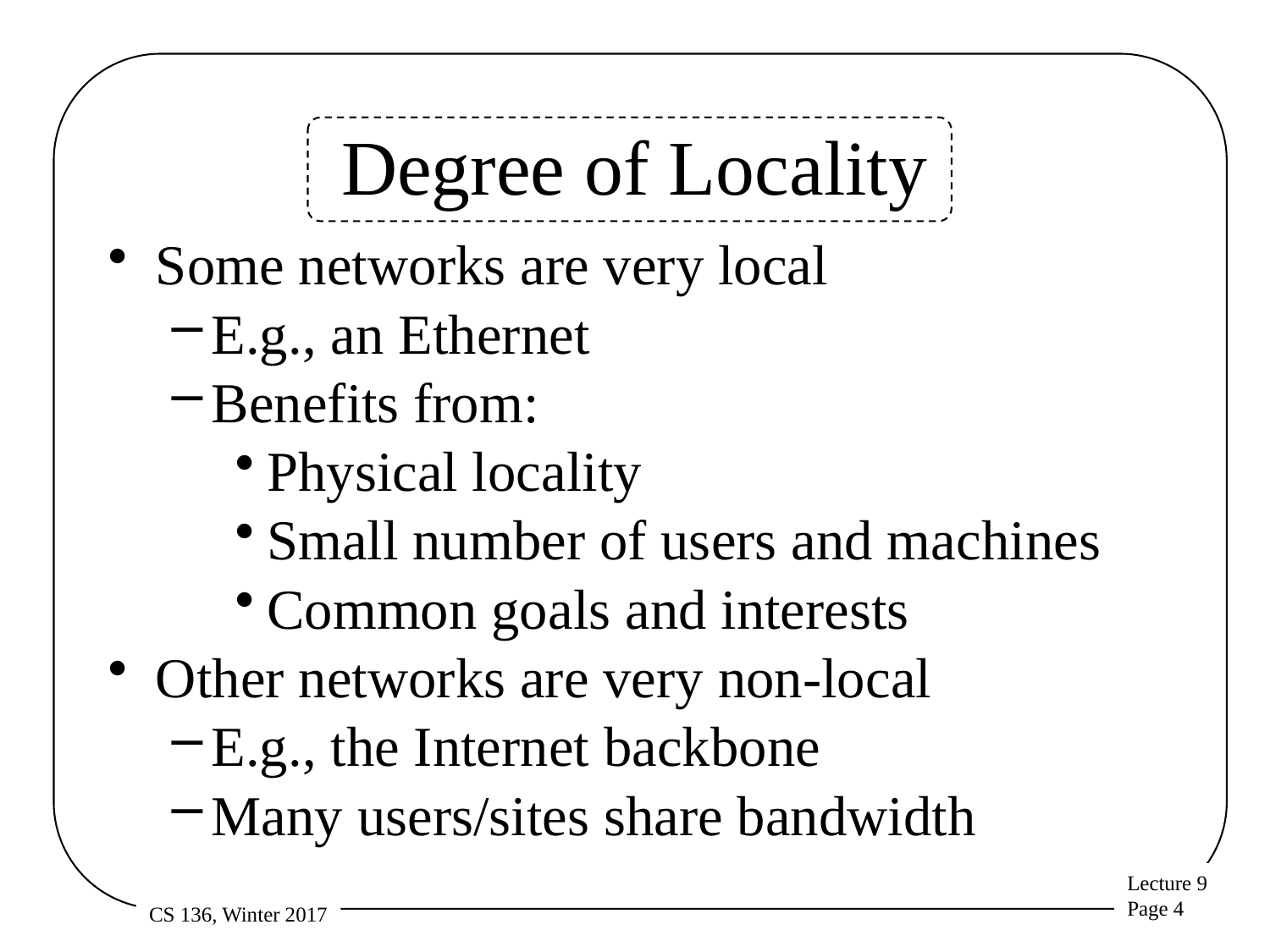

# Degree of Locality

Some networks are very local
E.g., an Ethernet
Benefits from:
Physical locality
Small number of users and machines
Common goals and interests
Other networks are very non-local
E.g., the Internet backbone
Many users/sites share bandwidth